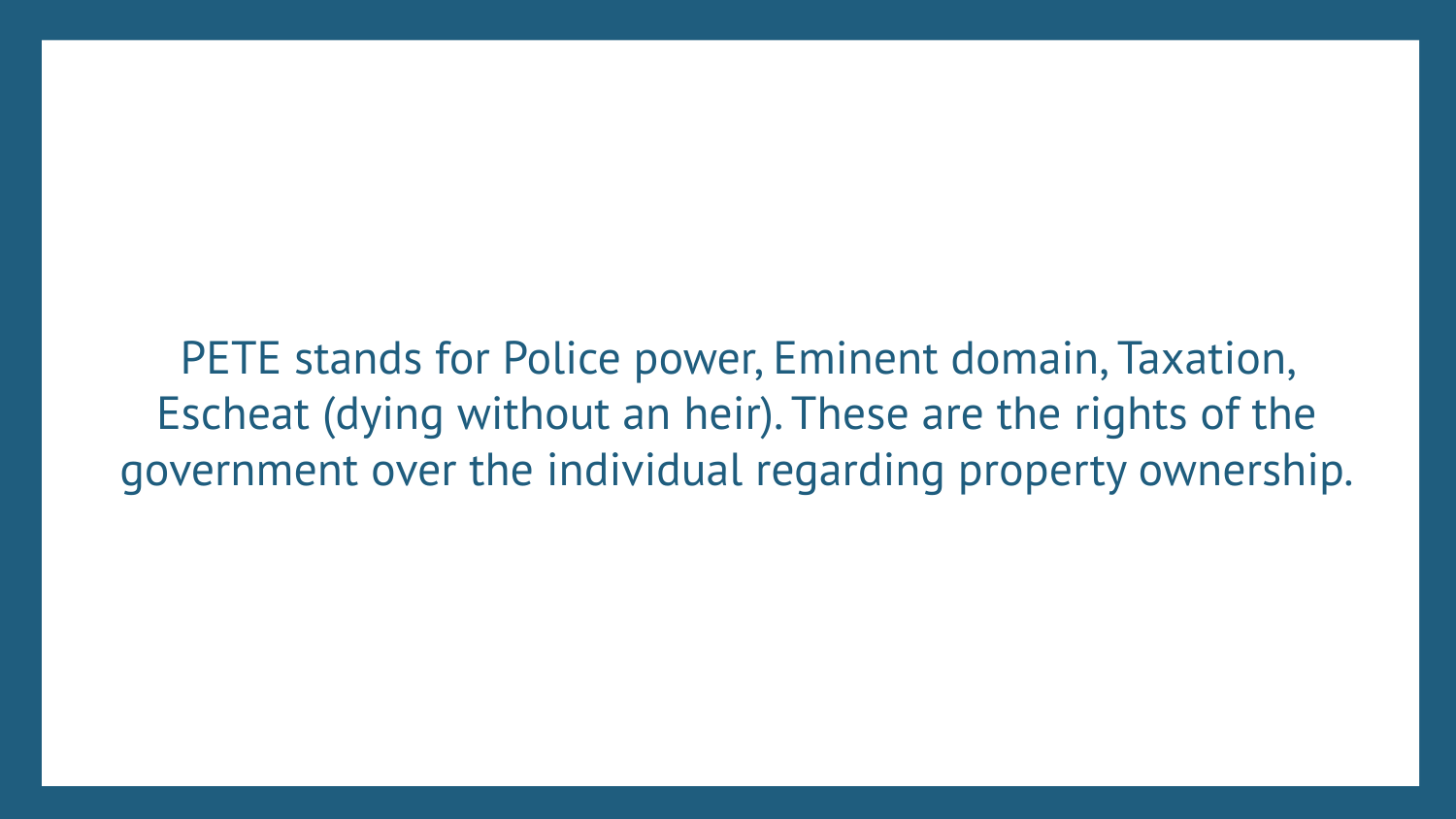

# PETE stands for Police power, Eminent domain, Taxation, Escheat (dying without an heir). These are the rights of the government over the individual regarding property ownership.